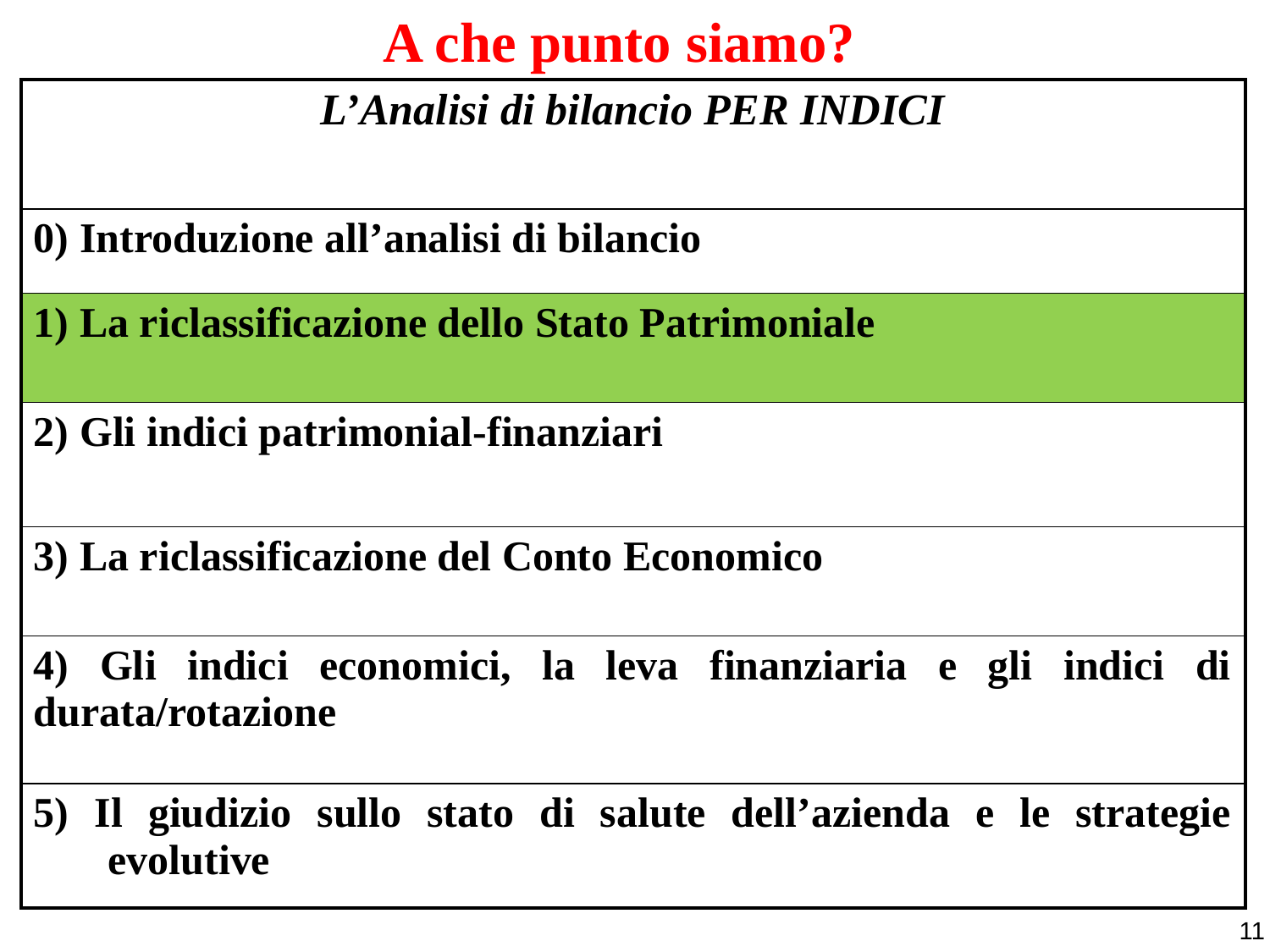

A che punto siamo?
| L’Analisi di bilancio PER INDICI |
| --- |
| 0) Introduzione all’analisi di bilancio |
| 1) La riclassificazione dello Stato Patrimoniale |
| 2) Gli indici patrimonial-finanziari |
| 3) La riclassificazione del Conto Economico |
| 4) Gli indici economici, la leva finanziaria e gli indici di durata/rotazione |
| 5) Il giudizio sullo stato di salute dell’azienda e le strategie evolutive |
11